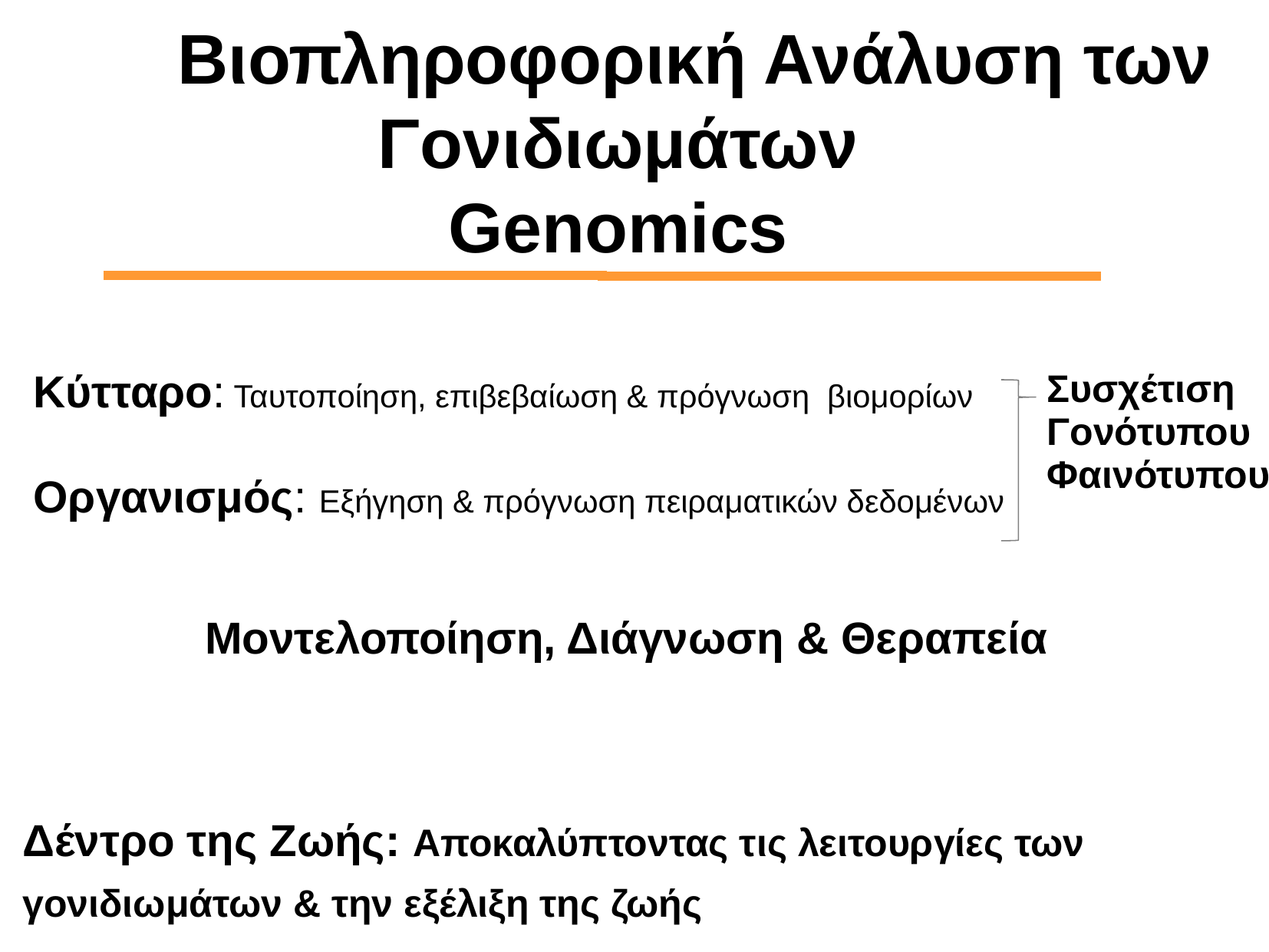

Βιοπληροφορική Ανάλυση των Γονιδιωμάτων
Genomics

 Κύτταρο: Ταυτοποίηση, επιβεβαίωση & πρόγνωση  βιομορίων

 Οργανισμός: Εξήγηση & πρόγνωση πειραματικών δεδομένων

Δέντρο της Ζωής: Αποκαλύπτοντας τις λειτουργίες των γονιδιωμάτων & την εξέλιξη της ζωής
Συσχέτιση Γονότυπου Φαινότυπου

Μοντελοποίηση, Διάγνωση & Θεραπεία